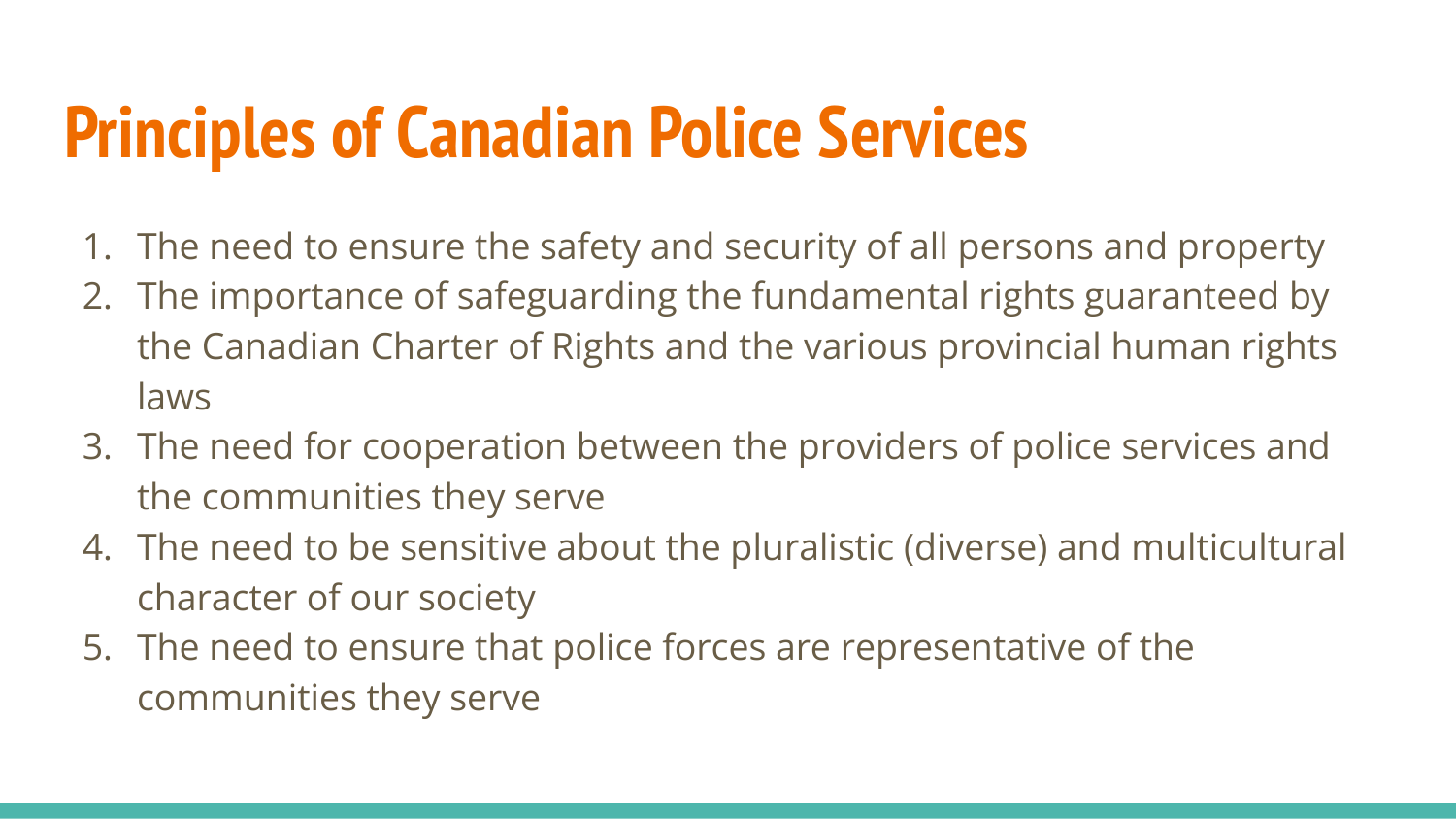

# Principles of Canadian Police Services
The need to ensure the safety and security of all persons and property
The importance of safeguarding the fundamental rights guaranteed by the Canadian Charter of Rights and the various provincial human rights laws
The need for cooperation between the providers of police services and the communities they serve
The need to be sensitive about the pluralistic (diverse) and multicultural character of our society
The need to ensure that police forces are representative of the communities they serve